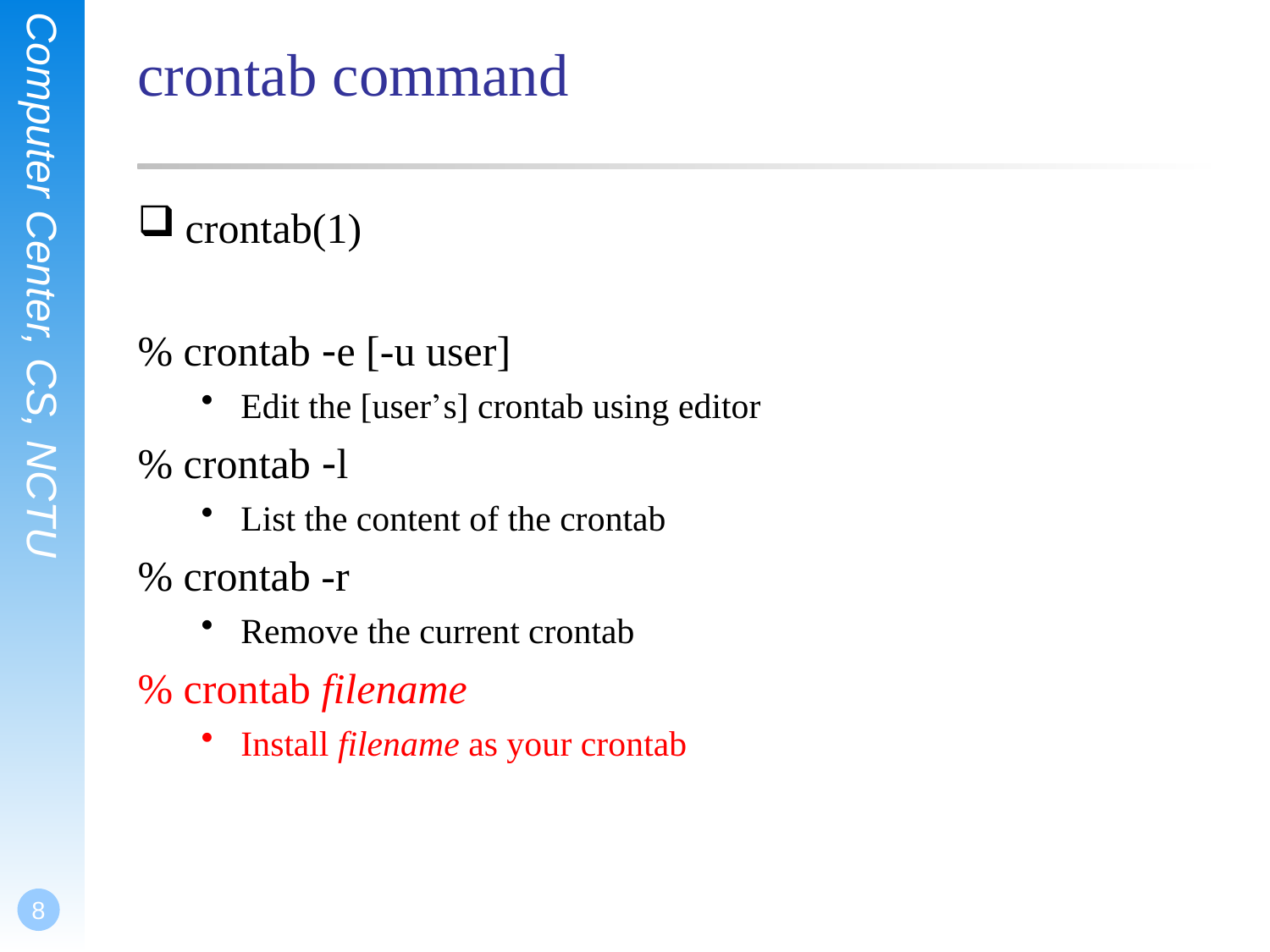

# crontab command
crontab(1)

% crontab -e [-u user]
Edit the [user’s] crontab using editor
% crontab -l
List the content of the crontab
% crontab -r
Remove the current crontab
% crontab filename
Install filename as your crontab